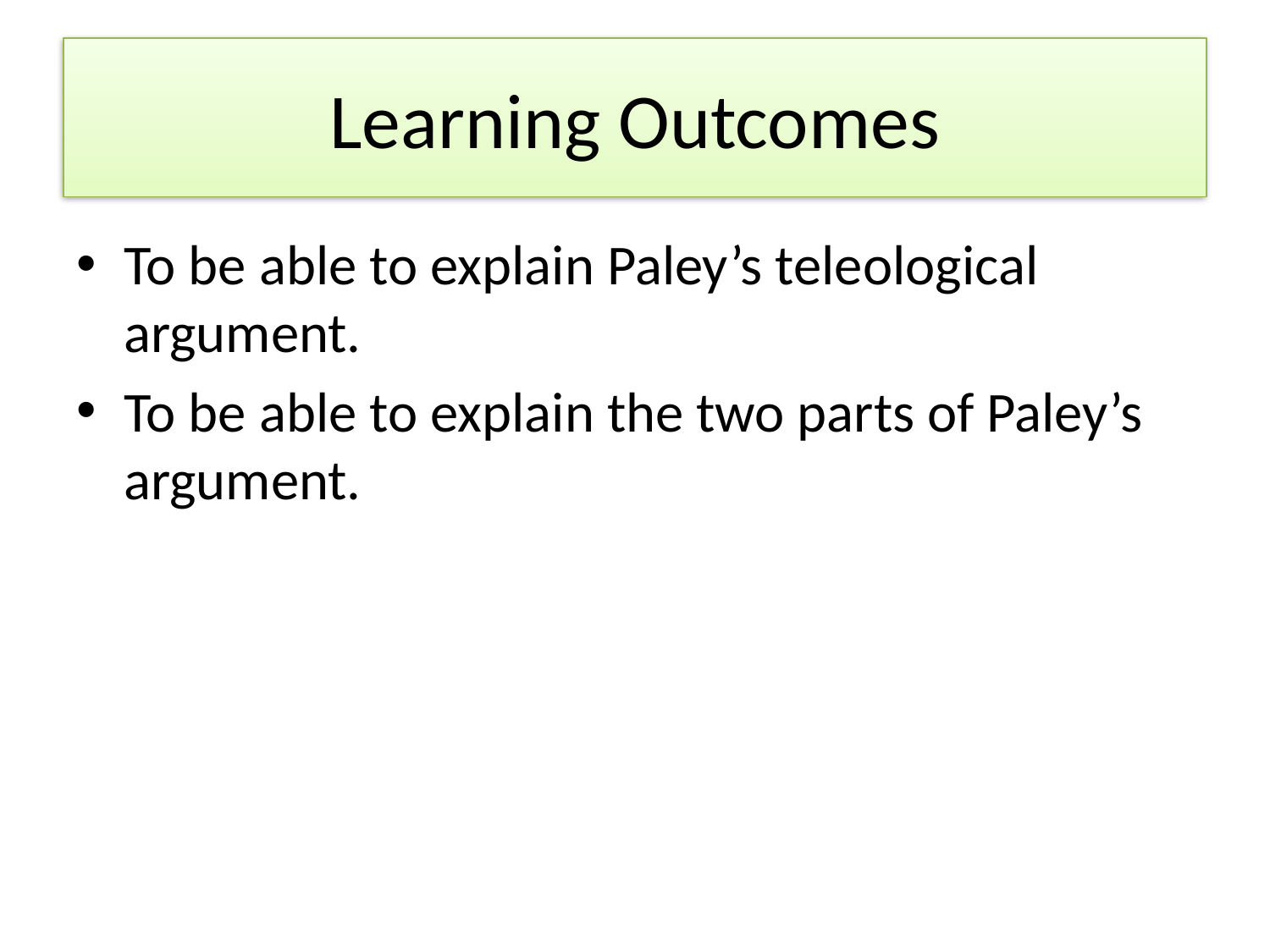

# Learning Outcomes
To be able to explain Paley’s teleological argument.
To be able to explain the two parts of Paley’s argument.